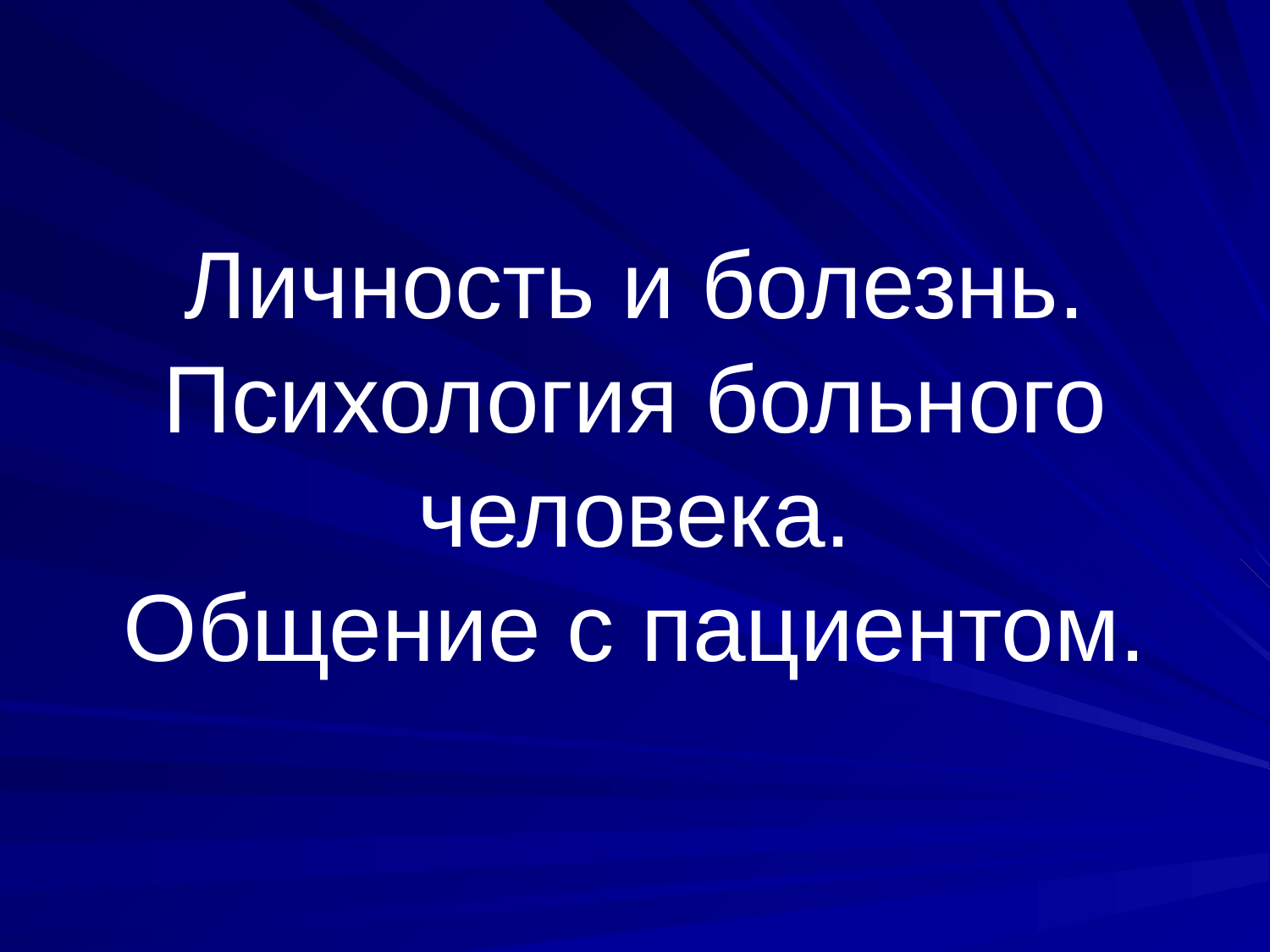

# Личность и болезнь. Психология больного человека. Общение с пациентом.